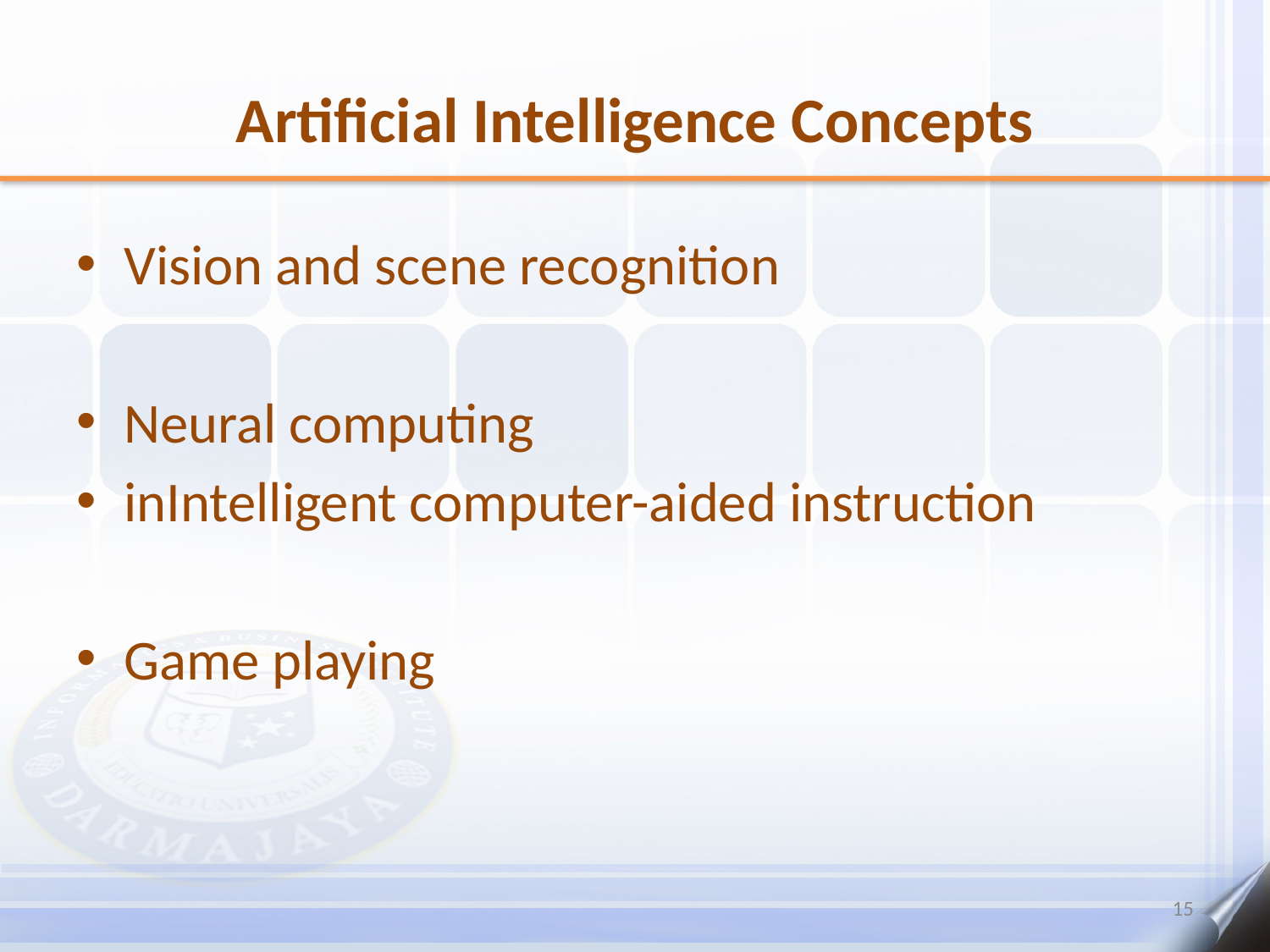

# Artificial Intelligence Concepts
Vision and scene recognition

Neural computing
inIntelligent computer-aided instruction

Game playing
15